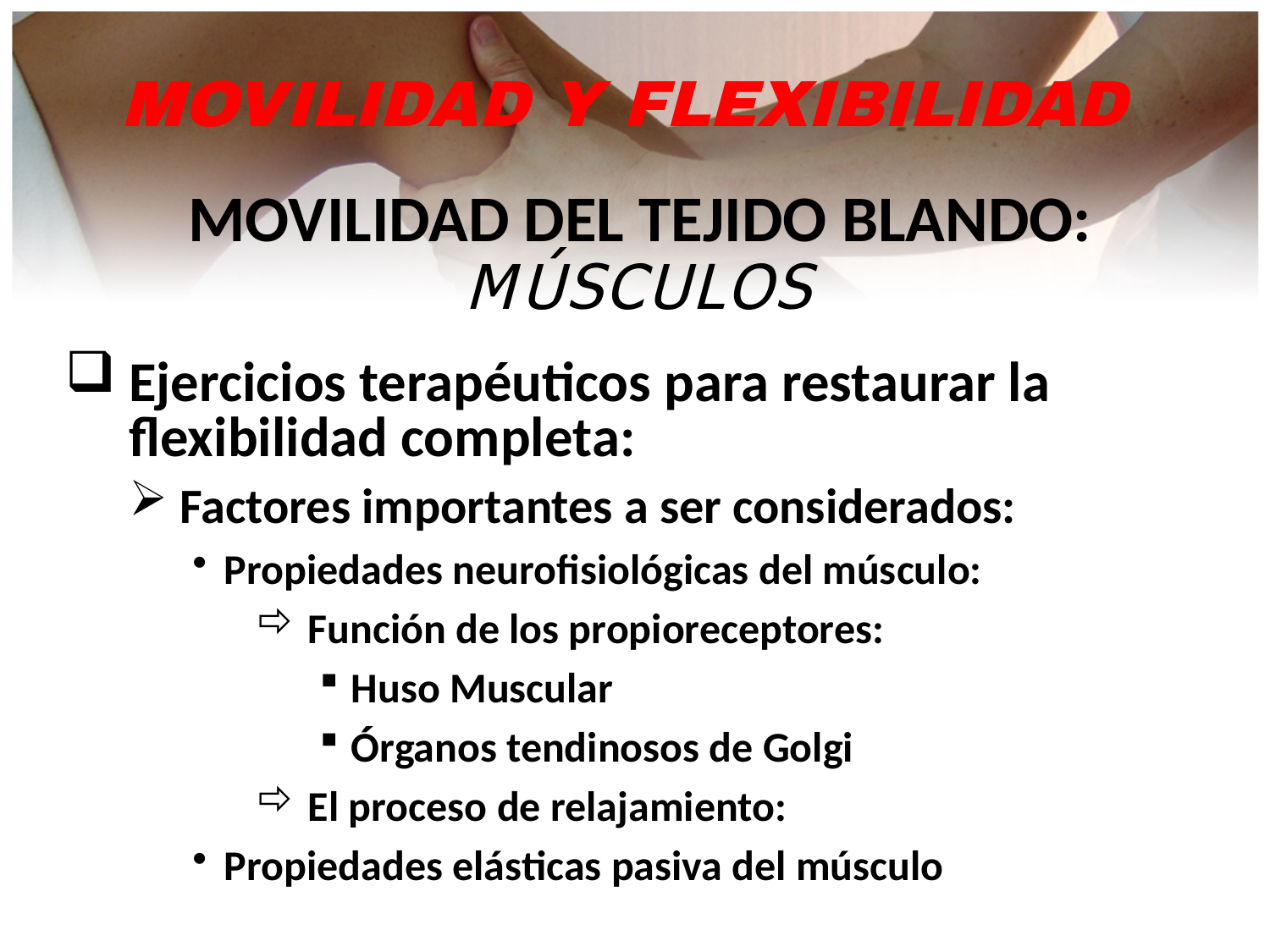

MOVILIDAD Y FLEXIBILIDAD
MOVILIDAD DEL TEJIDO BLANDO:
MÚSCULOS
 Ejercicios terapéuticos para restaurar la
     flexibilidad completa:
 Factores importantes a ser considerados:
Propiedades neurofisiológicas del músculo:
 Función de los propioreceptores:
Huso Muscular
Órganos tendinosos de Golgi
 El proceso de relajamiento:
Propiedades elásticas pasiva del músculo